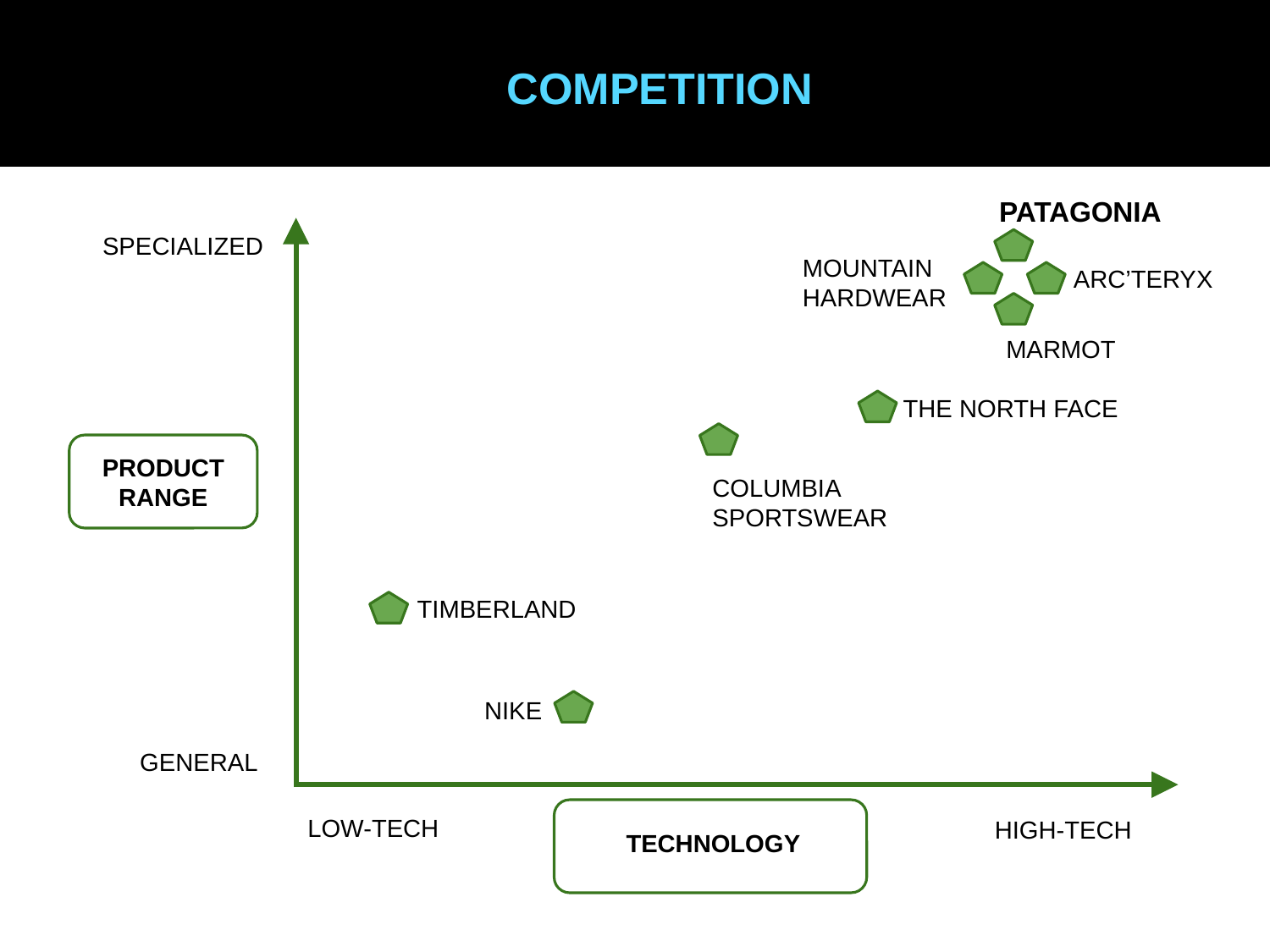

# COMPETITION
PATAGONIA
SPECIALIZED

MOUNTAIN
HARDWEAR
ARC’TERYX

MARMOT
THE NORTH FACE

PRODUCT RANGE
COLUMBIA
SPORTSWEAR
TIMBERLAND

NIKE

GENERAL

LOW-TECH
HIGH-TECH
TECHNOLOGY